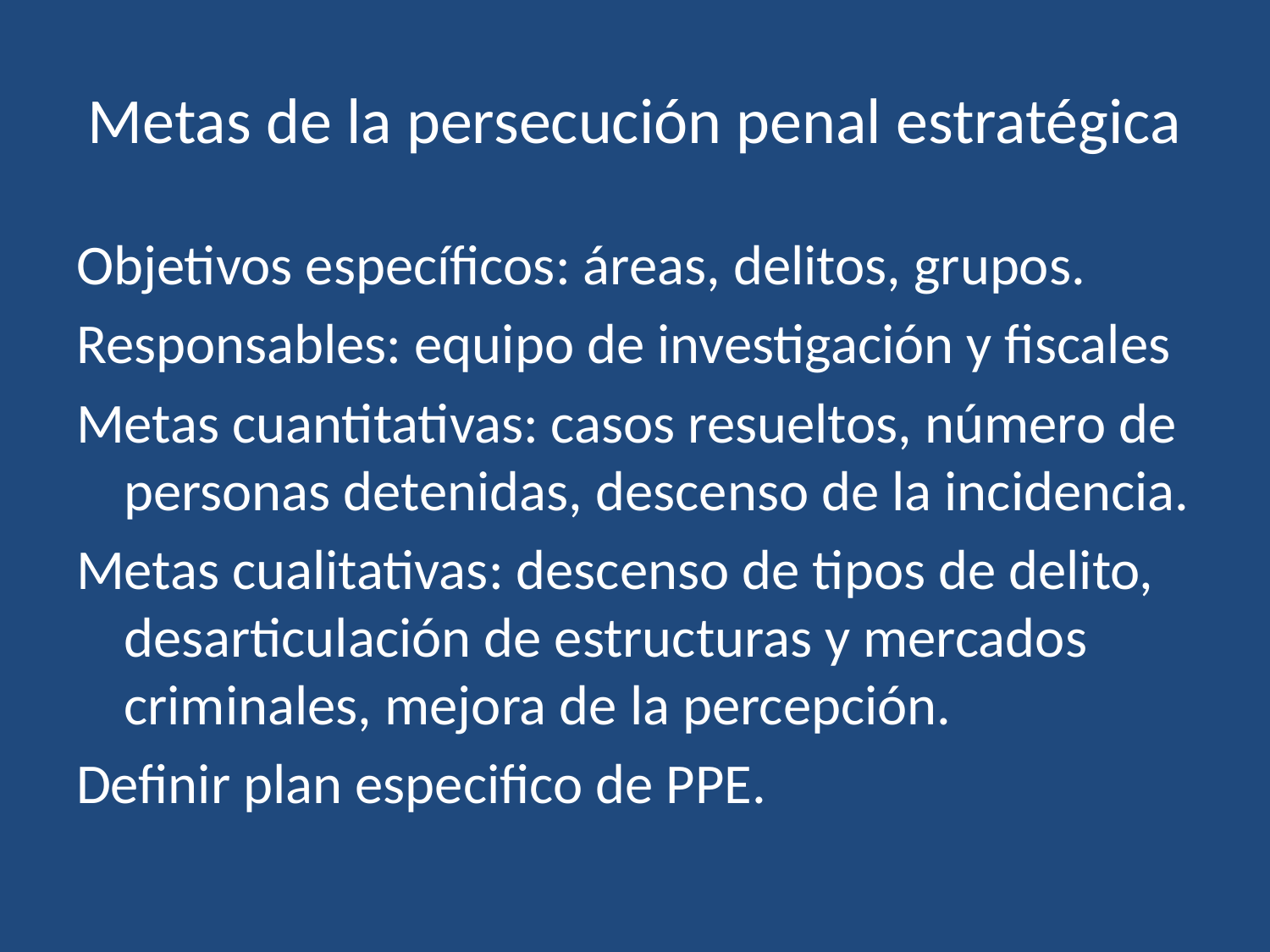

# Metas de la persecución penal estratégica
Objetivos específicos: áreas, delitos, grupos.
Responsables: equipo de investigación y fiscales
Metas cuantitativas: casos resueltos, número de personas detenidas, descenso de la incidencia.
Metas cualitativas: descenso de tipos de delito, desarticulación de estructuras y mercados criminales, mejora de la percepción.
Definir plan especifico de PPE.